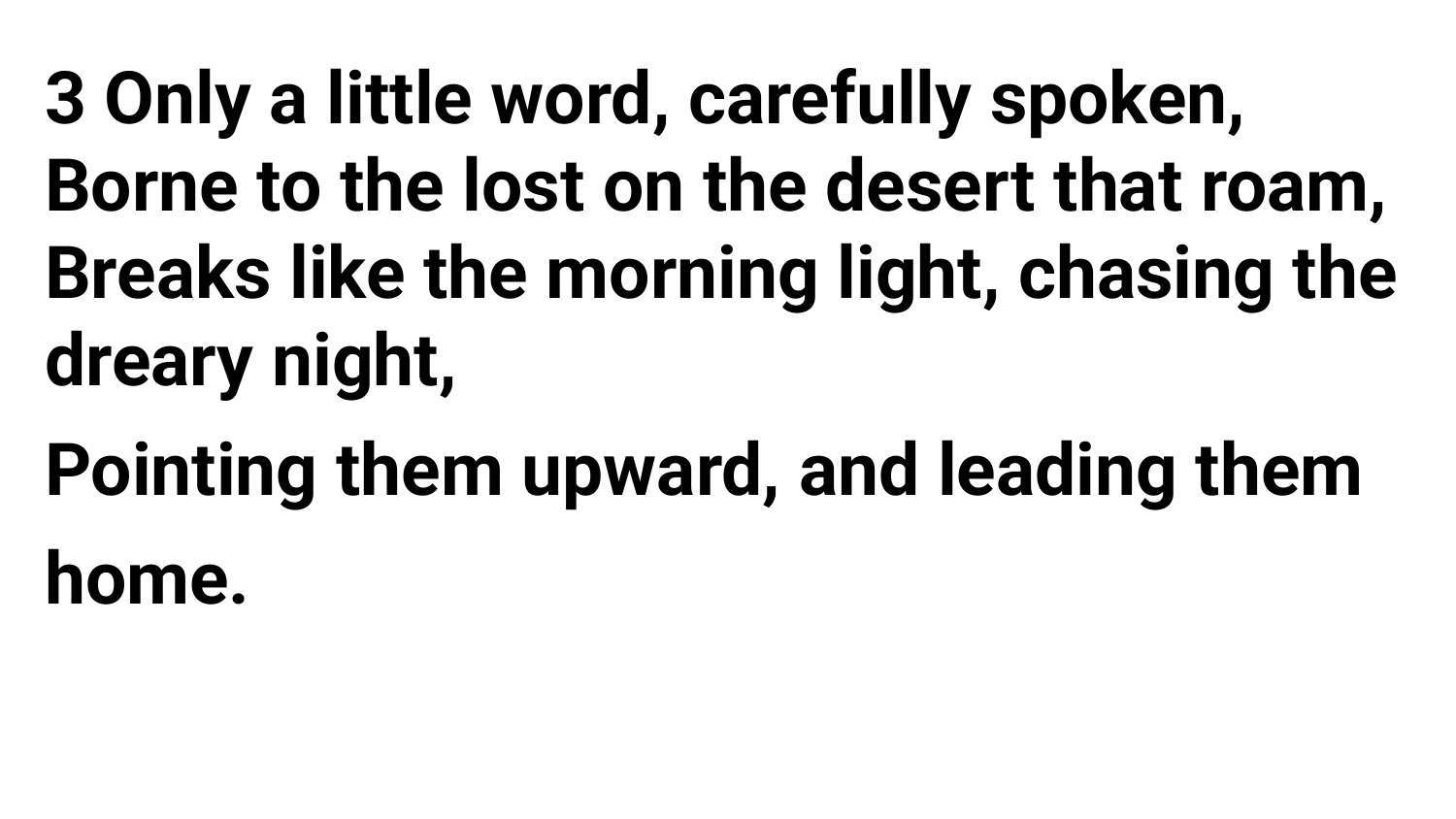

3 Only a little word, carefully spoken,
Borne to the lost on the desert that roam,
Breaks like the morning light, chasing the dreary night,
Pointing them upward, and leading them home.